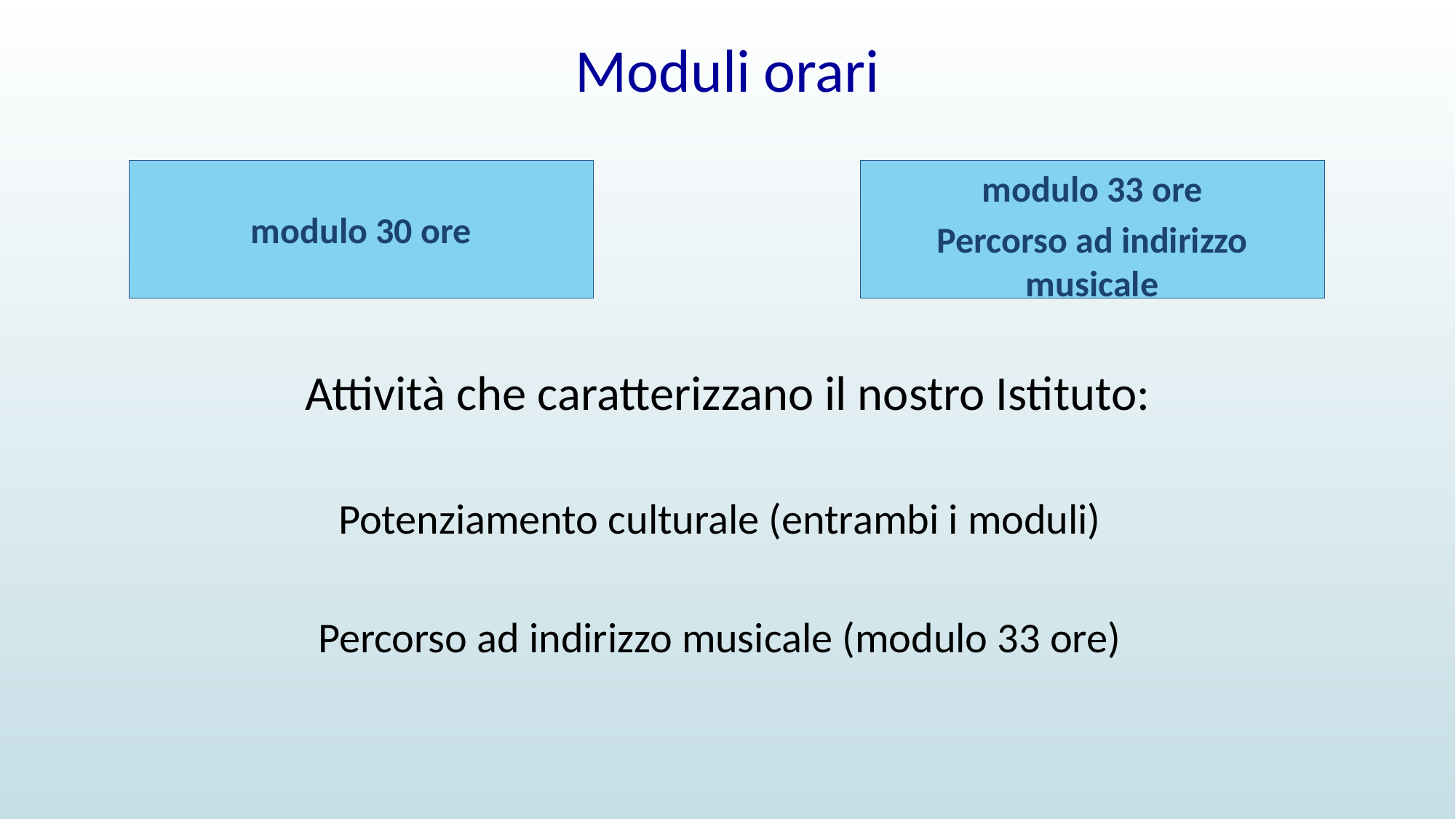

Moduli orari
modulo 30 ore
modulo 33 ore
Percorso ad indirizzo musicale
Attività che caratterizzano il nostro Istituto:
Potenziamento culturale (entrambi i moduli)

Percorso ad indirizzo musicale (modulo 33 ore)